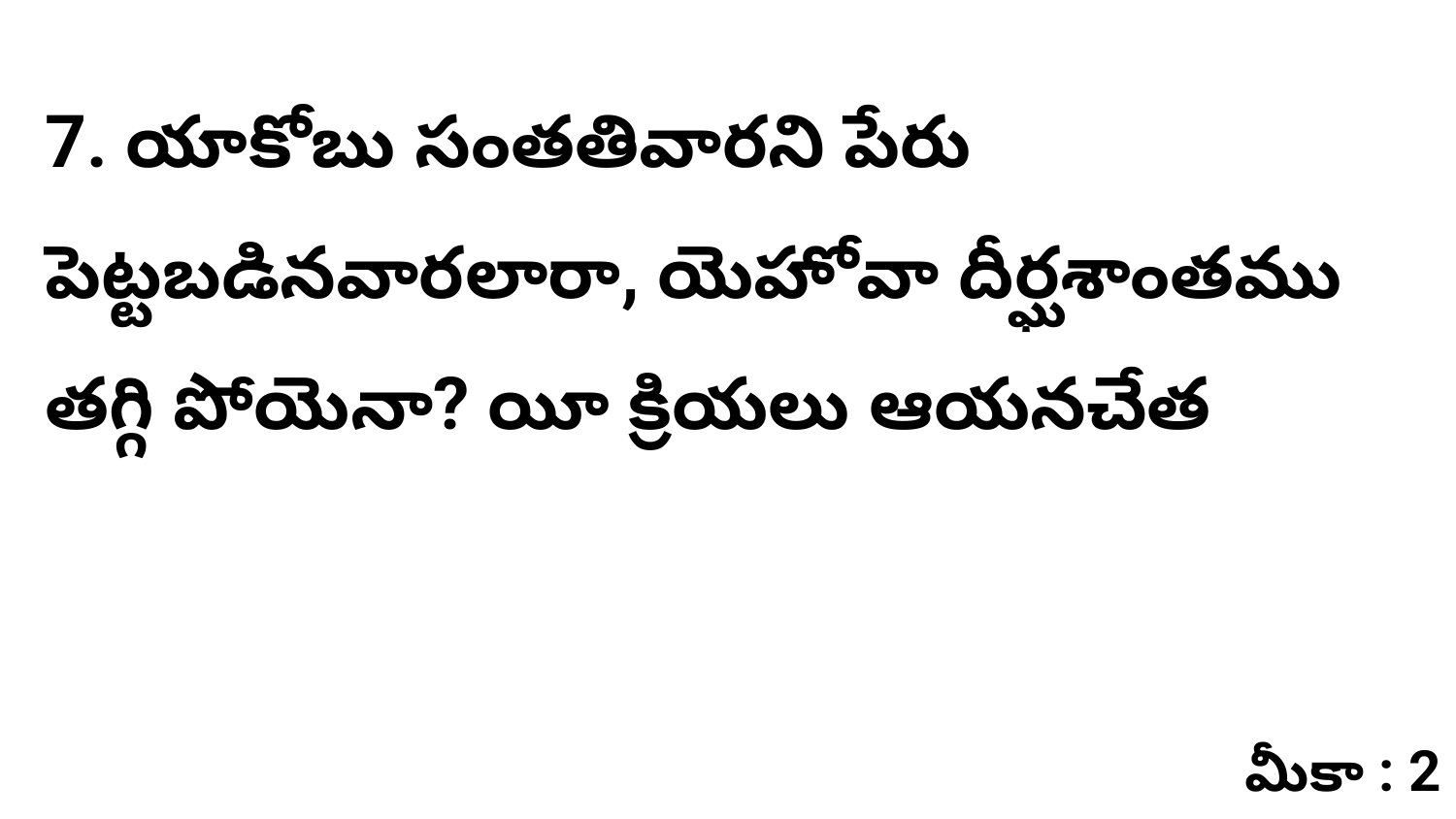

7. యాకోబు సంతతివారని పేరు పెట్టబడినవారలారా, యెహోవా దీర్ఘశాంతము తగ్గి పోయెనా? యీ క్రియలు ఆయనచేత
మీకా : 2